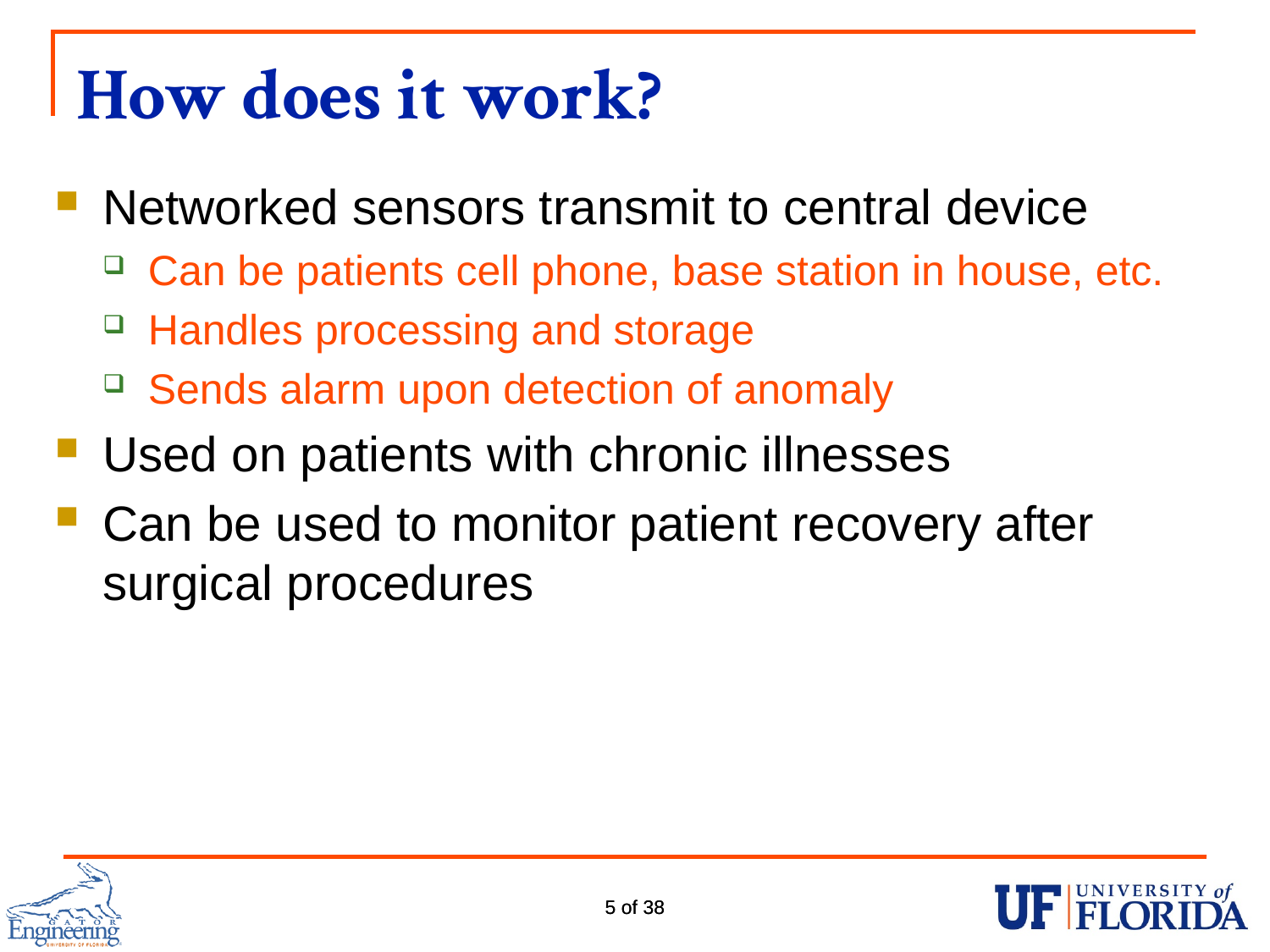

# How does it work?
Networked sensors transmit to central device
Can be patients cell phone, base station in house, etc.
Handles processing and storage
Sends alarm upon detection of anomaly
Used on patients with chronic illnesses
Can be used to monitor patient recovery after surgical procedures